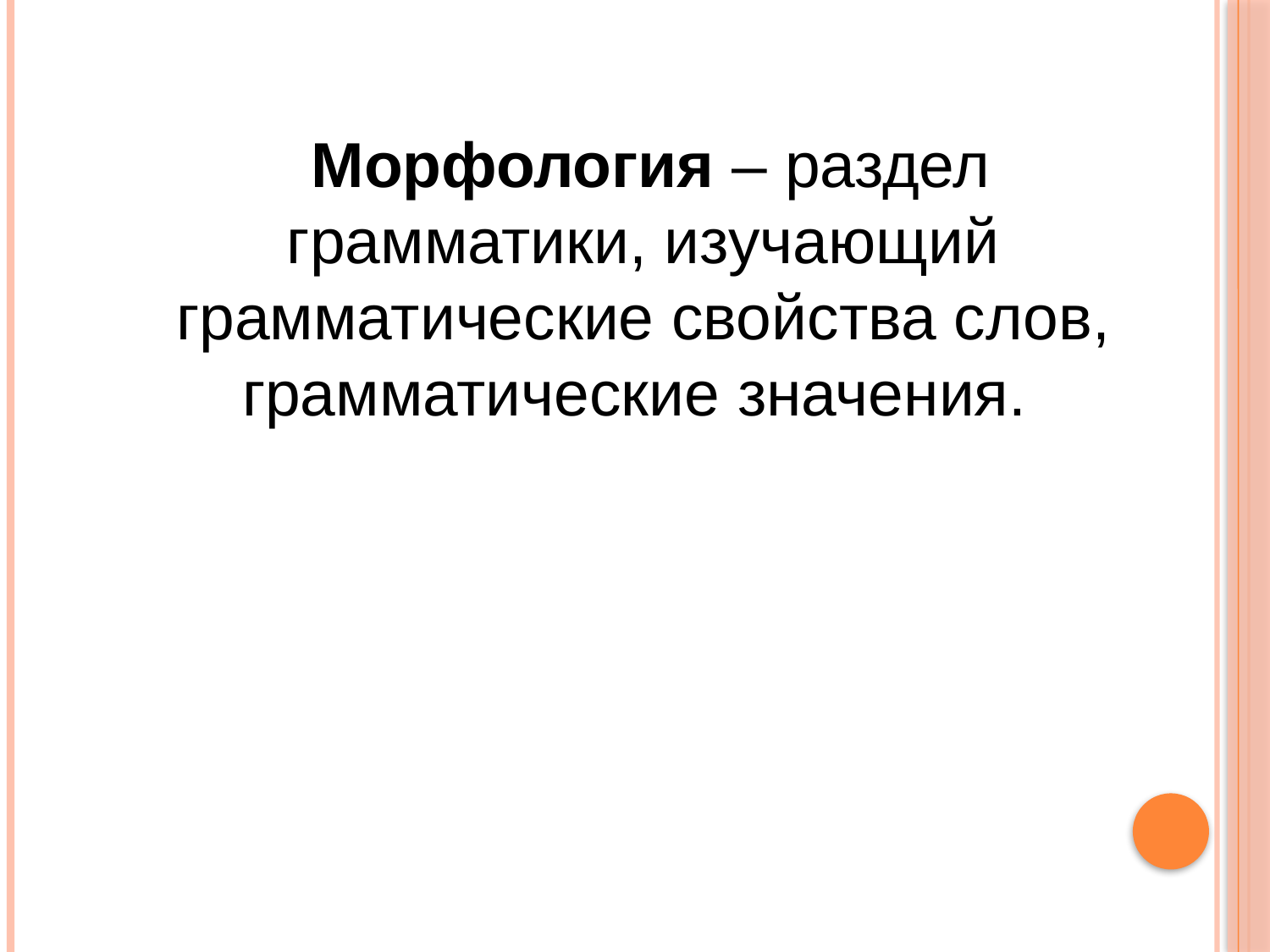

Морфология – раздел грамматики, изучающий грамматические свойства слов, грамматические значения.